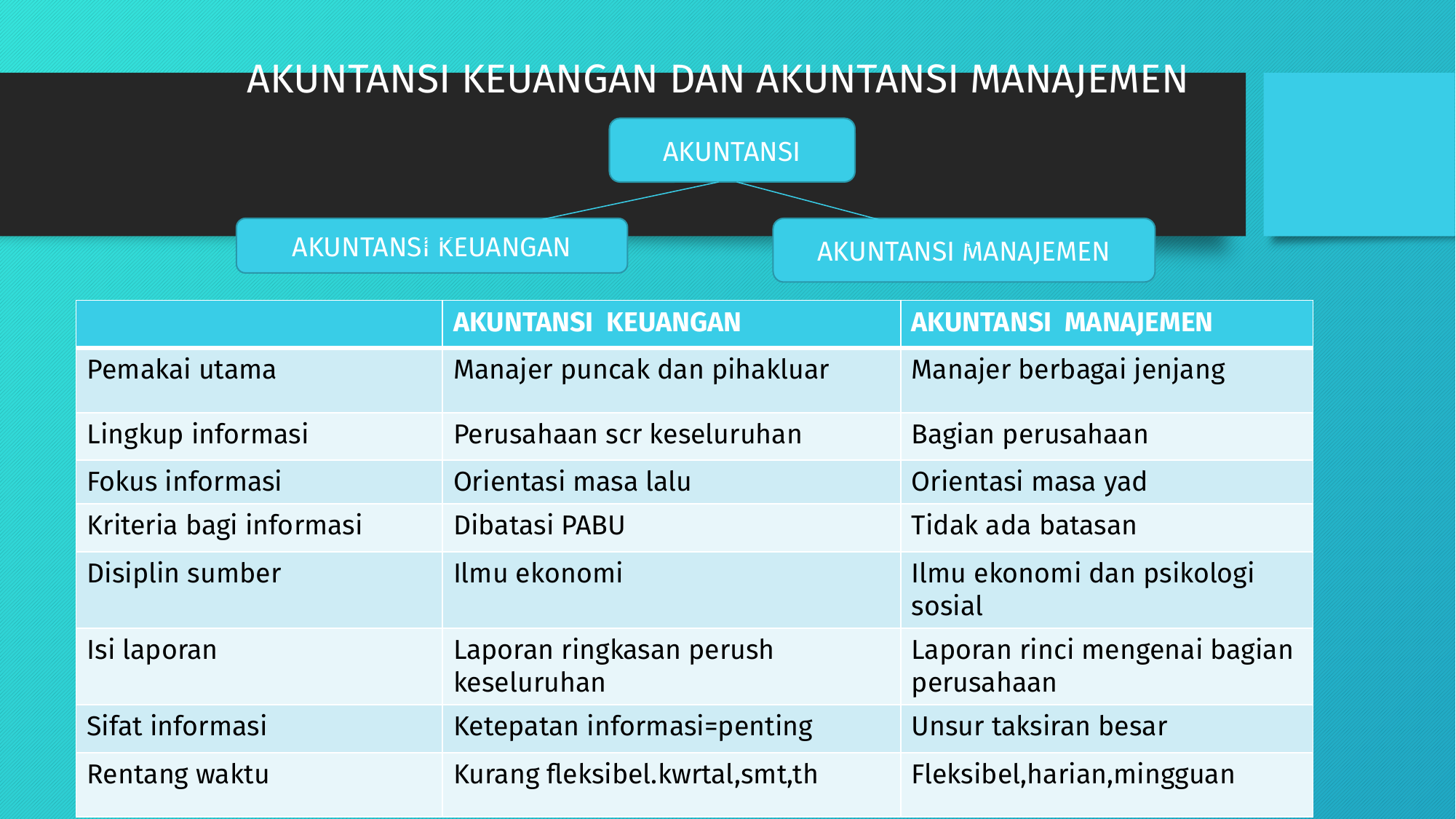

# AKUNTANSI KEUANGAN DAN AKUNTANSI MANAJEMEN
AKUNTANSI
AKUNTANSI KEUANGAN
AKUNTANSI MANAJEMEN
|  | AKUNTANSI KEUANGAN | AKUNTANSI MANAJEMEN |
| --- | --- | --- |
| Pemakai utama | Manajer puncak dan pihakluar | Manajer berbagai jenjang |
| Lingkup informasi | Perusahaan scr keseluruhan | Bagian perusahaan |
| Fokus informasi | Orientasi masa lalu | Orientasi masa yad |
| Kriteria bagi informasi | Dibatasi PABU | Tidak ada batasan |
| Disiplin sumber | Ilmu ekonomi | Ilmu ekonomi dan psikologi sosial |
| Isi laporan | Laporan ringkasan perush keseluruhan | Laporan rinci mengenai bagian perusahaan |
| Sifat informasi | Ketepatan informasi=penting | Unsur taksiran besar |
| Rentang waktu | Kurang fleksibel.kwrtal,smt,th | Fleksibel,harian,mingguan |